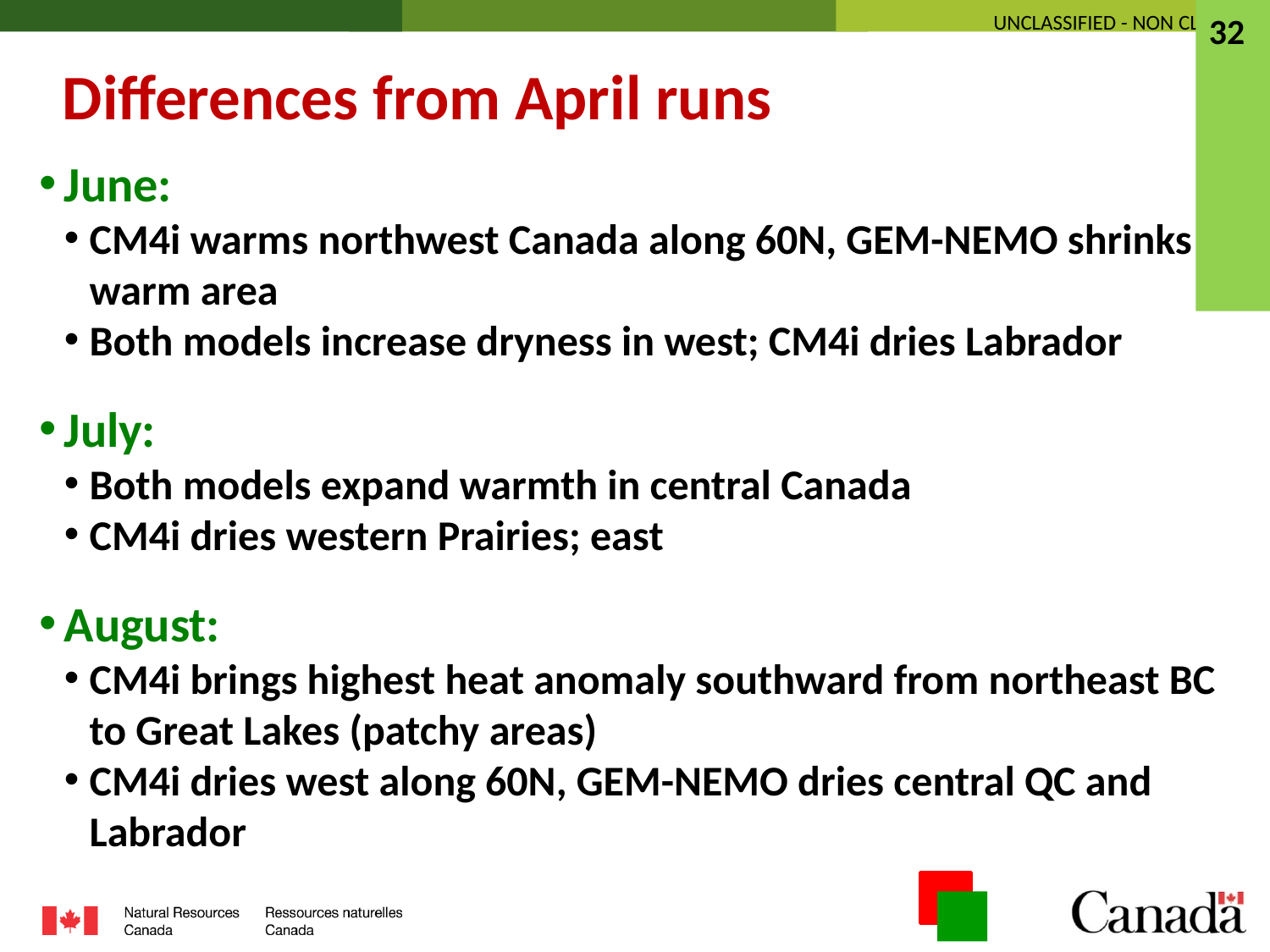

32
Differences from April runs
June:
CM4i warms northwest Canada along 60N, GEM-NEMO shrinks warm area
Both models increase dryness in west; CM4i dries Labrador

July:
Both models expand warmth in central Canada
CM4i dries western Prairies; east

August:
CM4i brings highest heat anomaly southward from northeast BC to Great Lakes (patchy areas)
CM4i dries west along 60N, GEM-NEMO dries central QC and Labrador